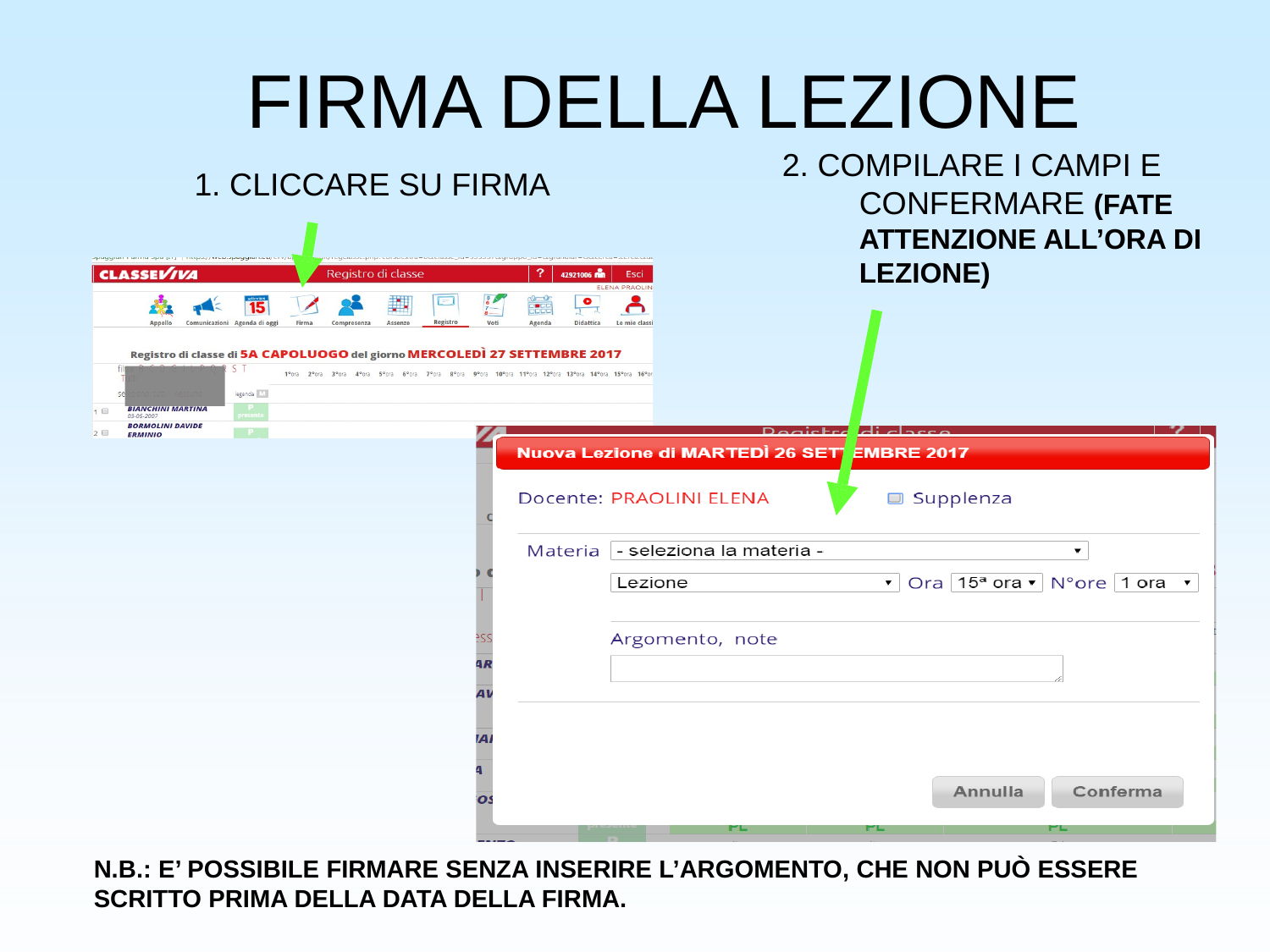

# FIRMA DELLA LEZIONE
2. COMPILARE I CAMPI E  CONFERMARE (FATE ATTENZIONE ALL’ORA DI LEZIONE)
1. CLICCARE SU FIRMA

N.B.: E’ POSSIBILE FIRMARE SENZA INSERIRE L’ARGOMENTO, CHE NON PUÒ ESSERE SCRITTO PRIMA DELLA DATA DELLA FIRMA.